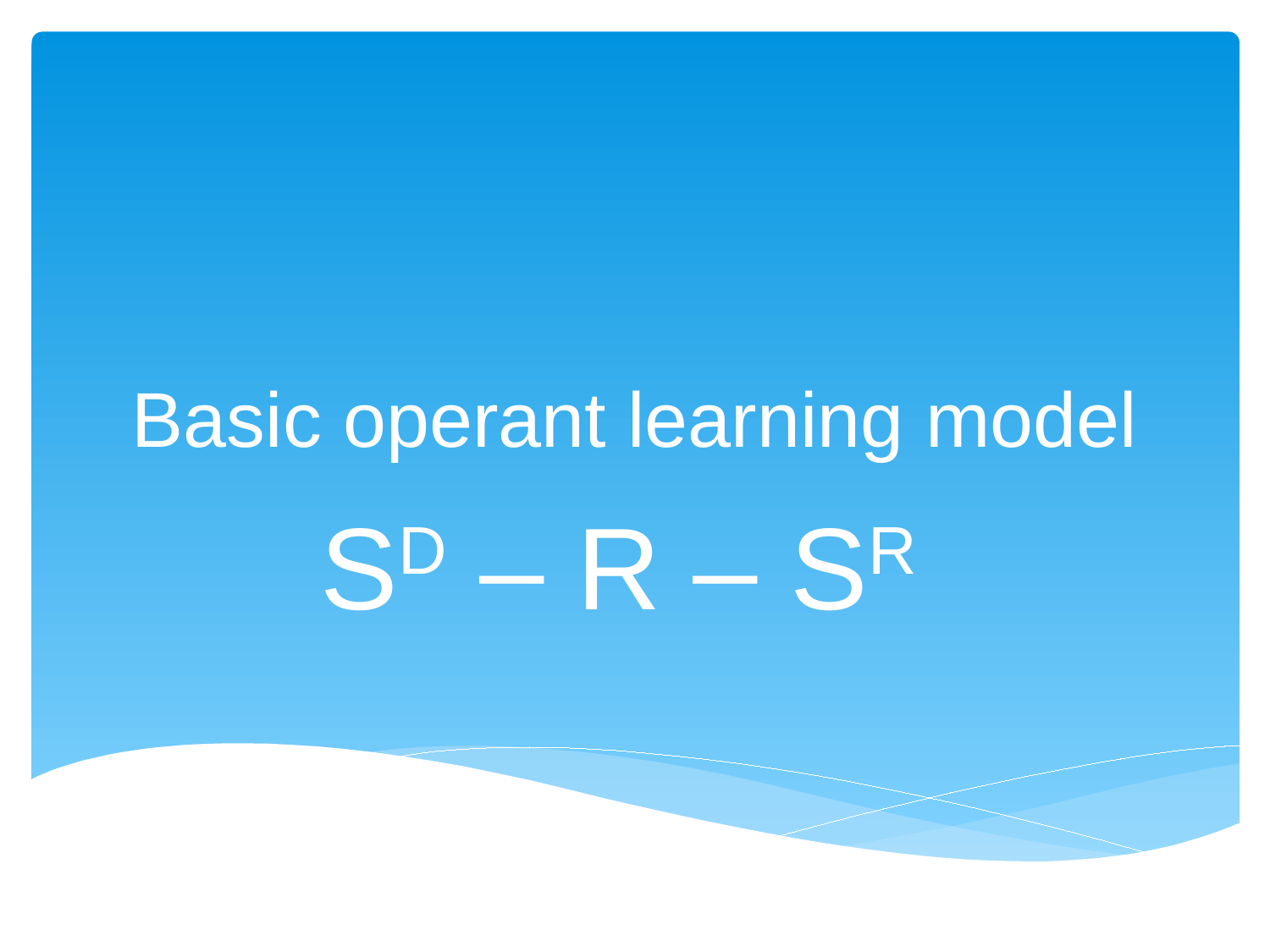

# Basic operant learning model
SD – R – SR